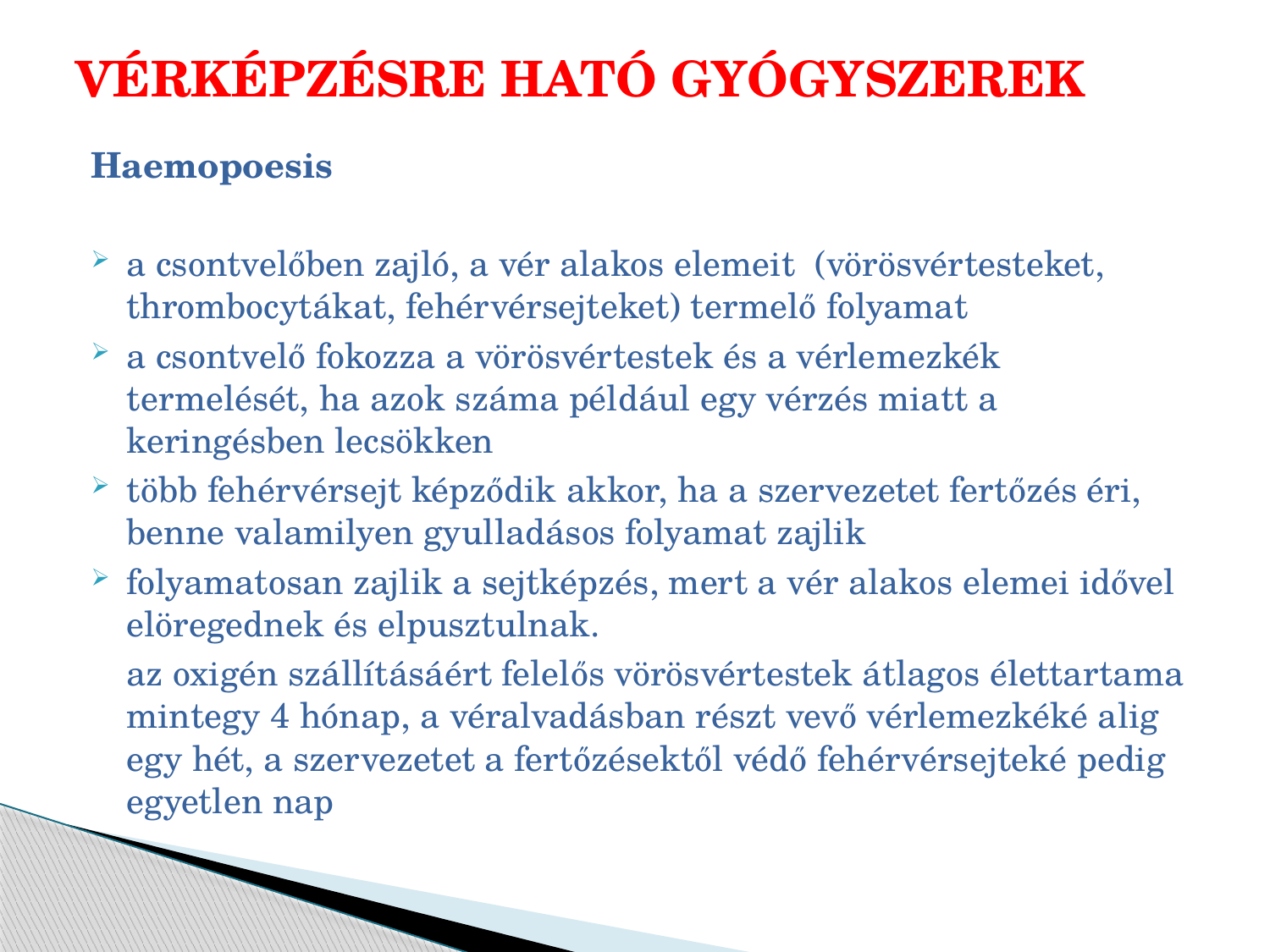

# VÉRKÉPZÉSRE HATÓ GYÓGYSZEREK
Haemopoesis

a csontvelőben zajló, a vér alakos elemeit  (vörösvértesteket, thrombocytákat, fehérvérsejteket) termelő folyamat
a csontvelő fokozza a vörösvértestek és a vérlemezkék termelését, ha azok száma például egy vérzés miatt a keringésben lecsökken
több fehérvérsejt képződik akkor, ha a szervezetet fertőzés éri, benne valamilyen gyulladásos folyamat zajlik
folyamatosan zajlik a sejtképzés, mert a vér alakos elemei idővel elöregednek és elpusztulnak.
	az oxigén szállításáért felelős vörösvértestek átlagos élettartama mintegy 4 hónap, a véralvadásban részt vevő vérlemezkéké alig egy hét, a szervezetet a fertőzésektől védő fehérvérsejteké pedig egyetlen nap